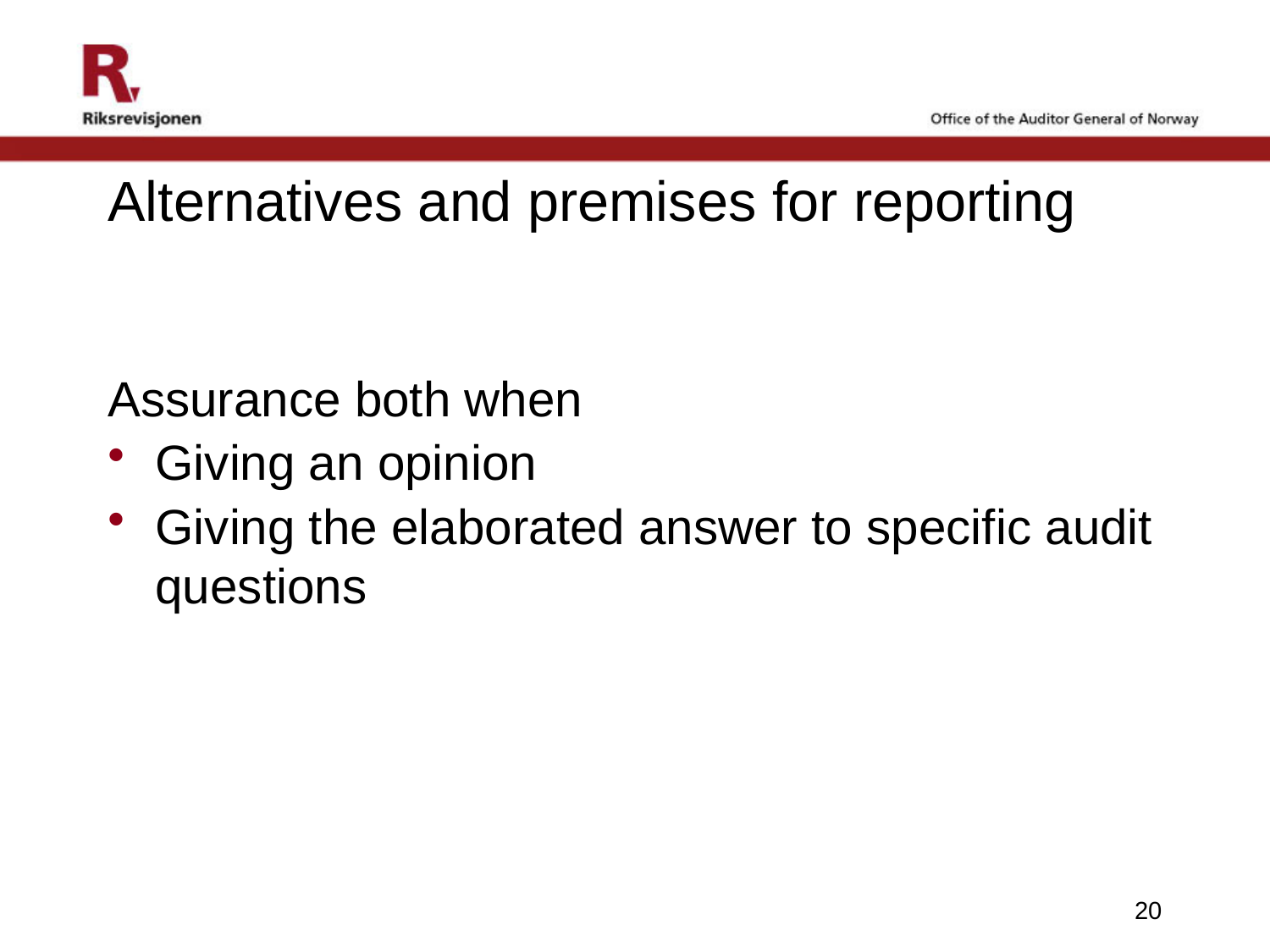

# Alternatives and premises for reporting

Assurance both when
Giving an opinion
Giving the elaborated answer to specific audit questions
20